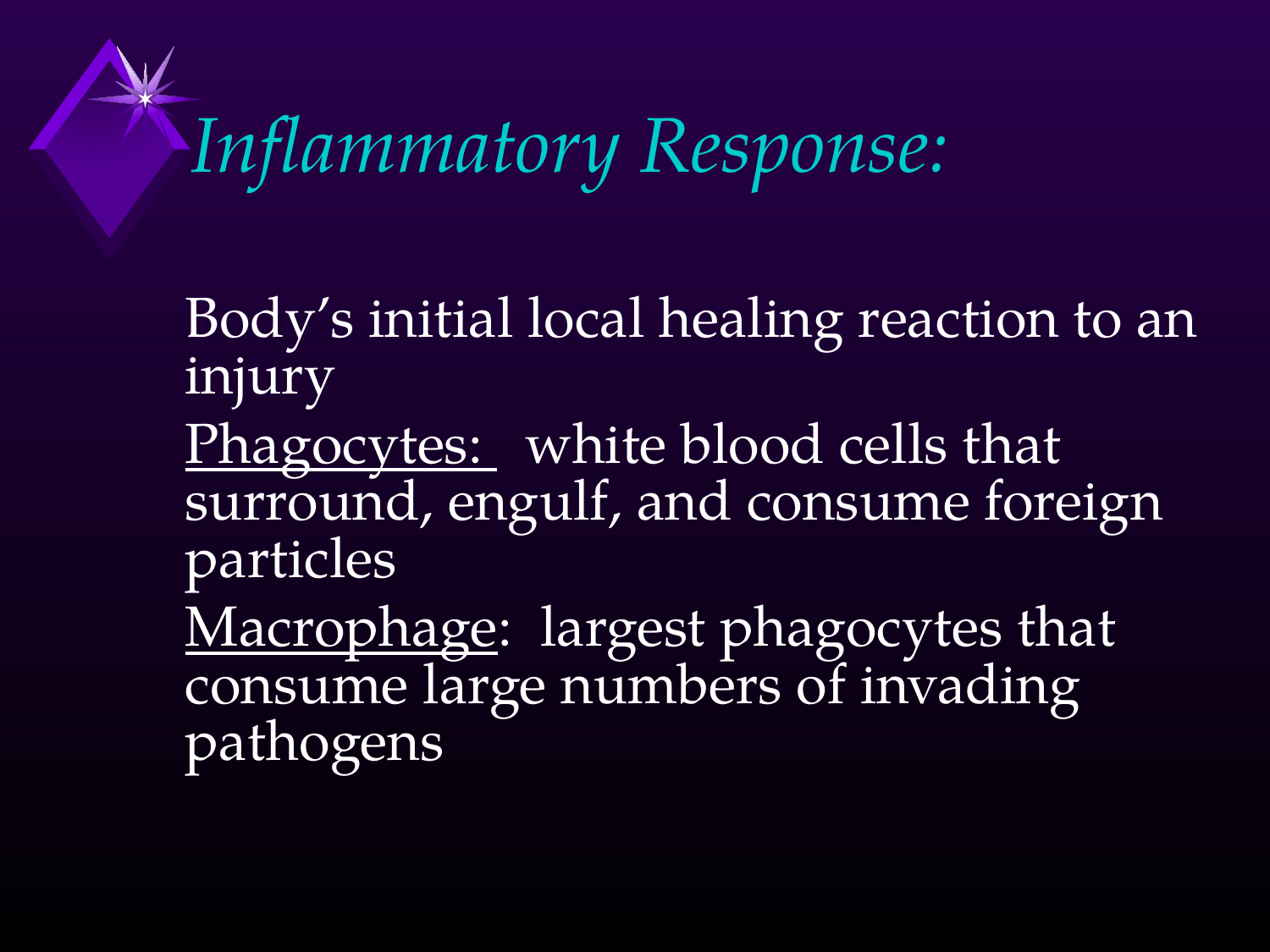

Inflammatory Response:
Body’s initial local healing reaction to an injury
Phagocytes:   white blood cells that surround, engulf, and consume foreign particles
Macrophage:  largest phagocytes that consume large numbers of invading pathogens